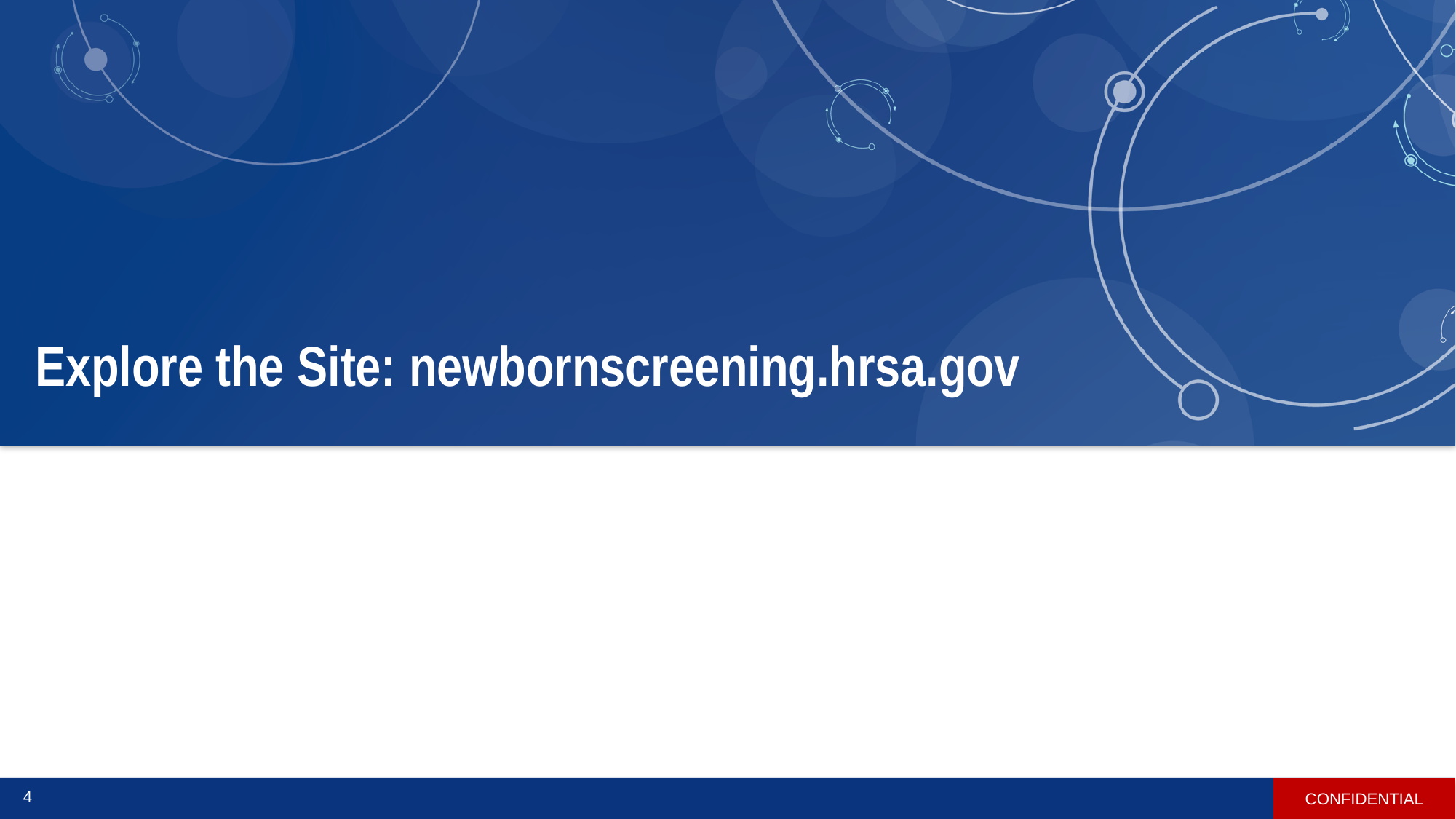

# Explore the Site: newbornscreening.hrsa.gov
CONFIDENTIAL
4